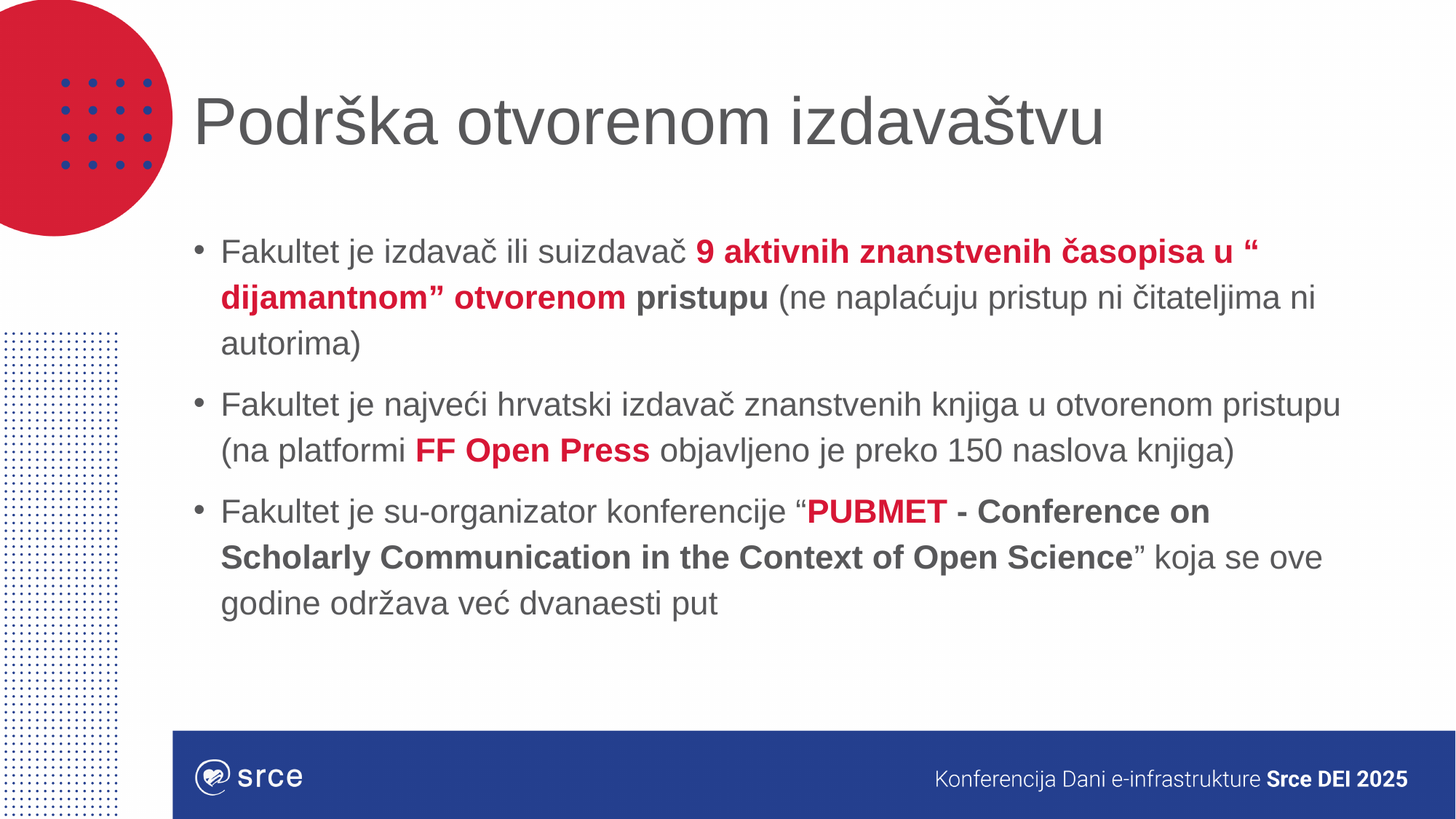

# Podrška otvorenom izdavaštvu
Fakultet je izdavač ili suizdavač 9 aktivnih znanstvenih časopisa u “dijamantnom” otvorenom pristupu (ne naplaćuju pristup ni čitateljima ni autorima)
Fakultet je najveći hrvatski izdavač znanstvenih knjiga u otvorenom pristupu (na platformi FF Open Press objavljeno je preko 150 naslova knjiga)
Fakultet je su-organizator konferencije “PUBMET - Conference on Scholarly Communication in the Context of Open Science” koja se ove godine održava već dvanaesti put